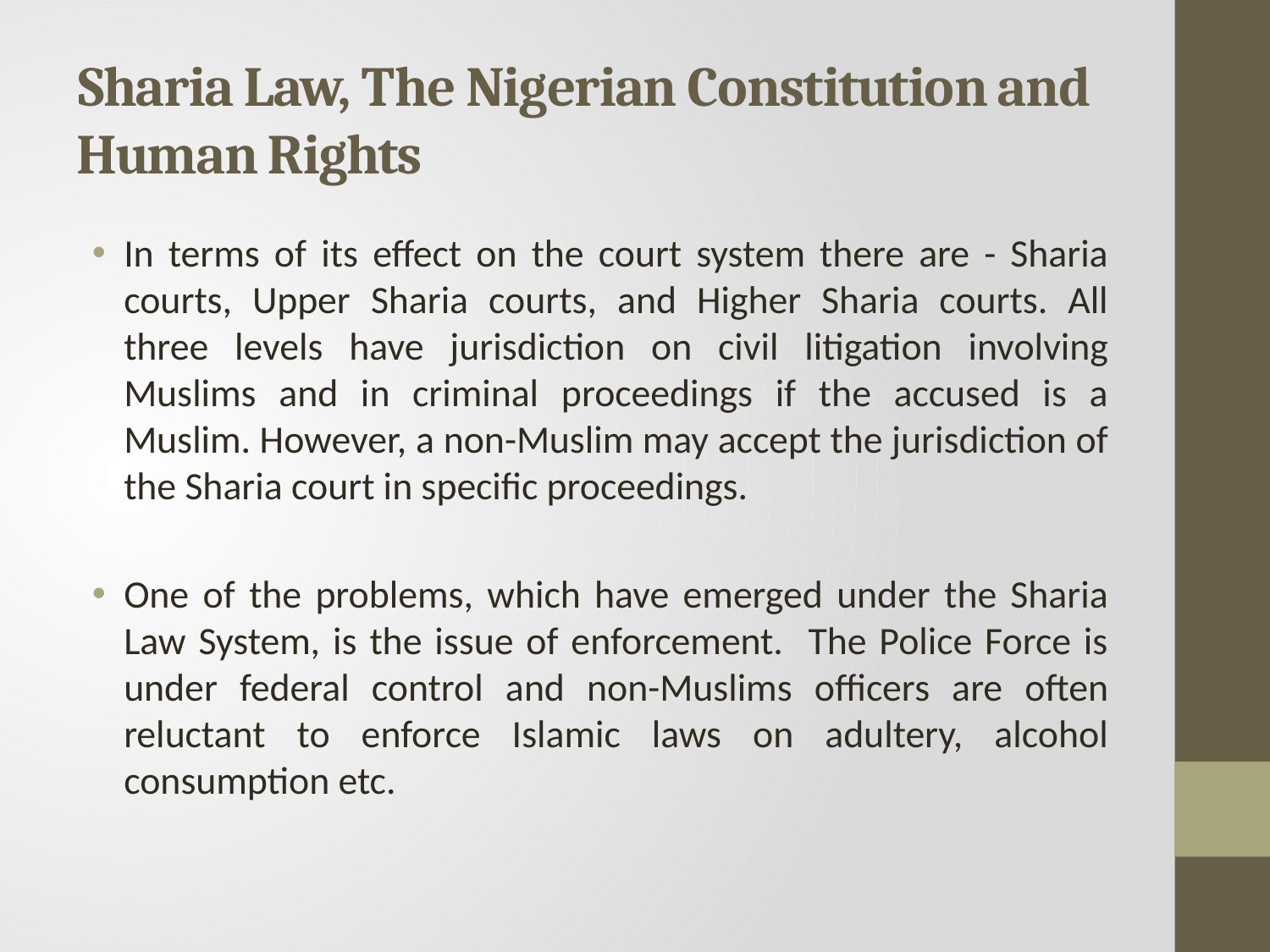

# Sharia Law, The Nigerian Constitution and Human Rights
In terms of its effect on the court system there are - Sharia courts, Upper Sharia courts, and Higher Sharia courts. All three levels have jurisdiction on civil litigation involving Muslims and in criminal proceedings if the accused is a Muslim. However, a non-Muslim may accept the jurisdiction of the Sharia court in specific proceedings.

One of the problems, which have emerged under the Sharia Law System, is the issue of enforcement.  The Police Force is under federal control and non-Muslims officers are often reluctant to enforce Islamic laws on adultery, alcohol consumption etc.